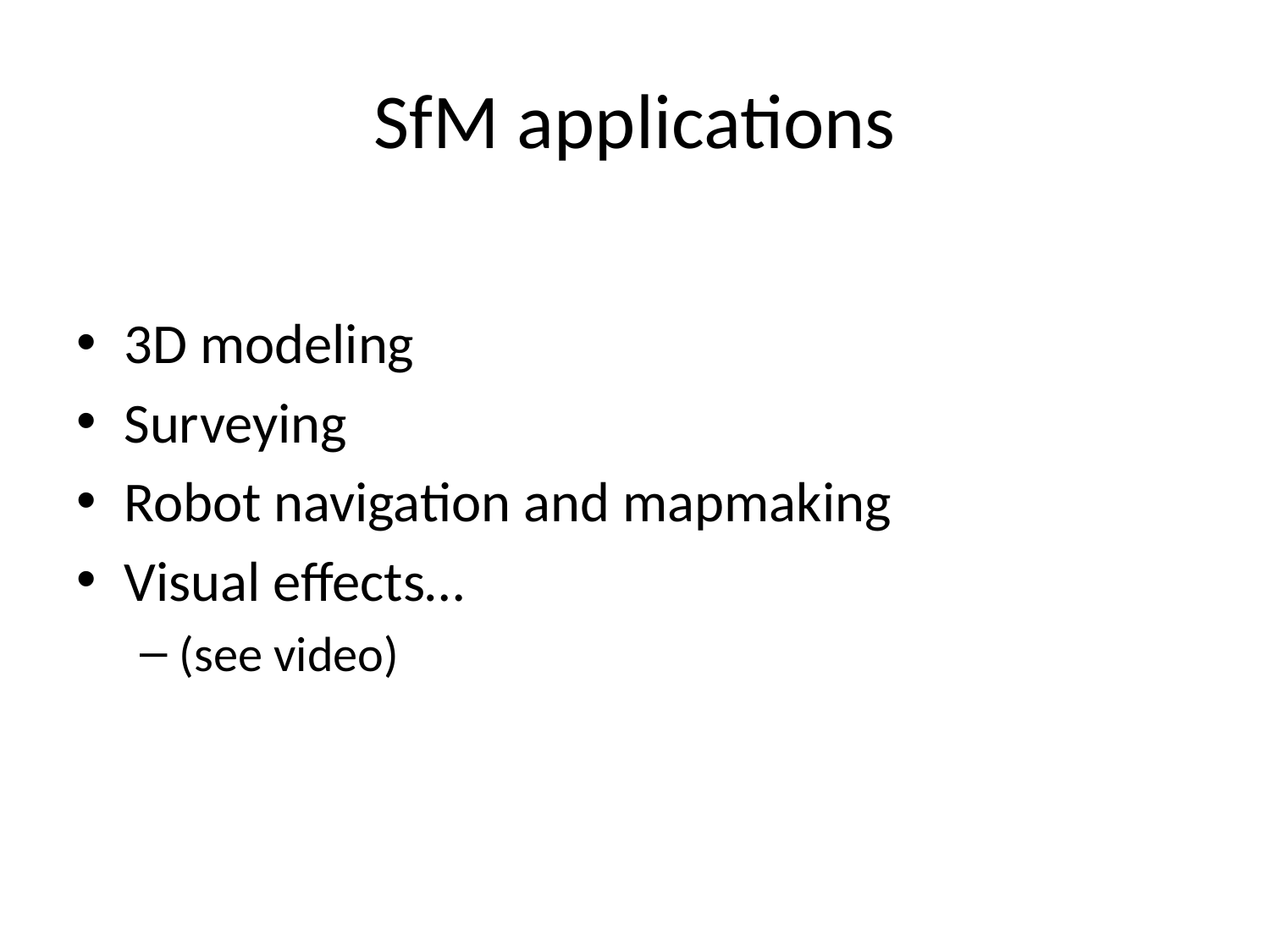

# SfM applications

3D modeling
Surveying
Robot navigation and mapmaking
Visual effects…
(see video)